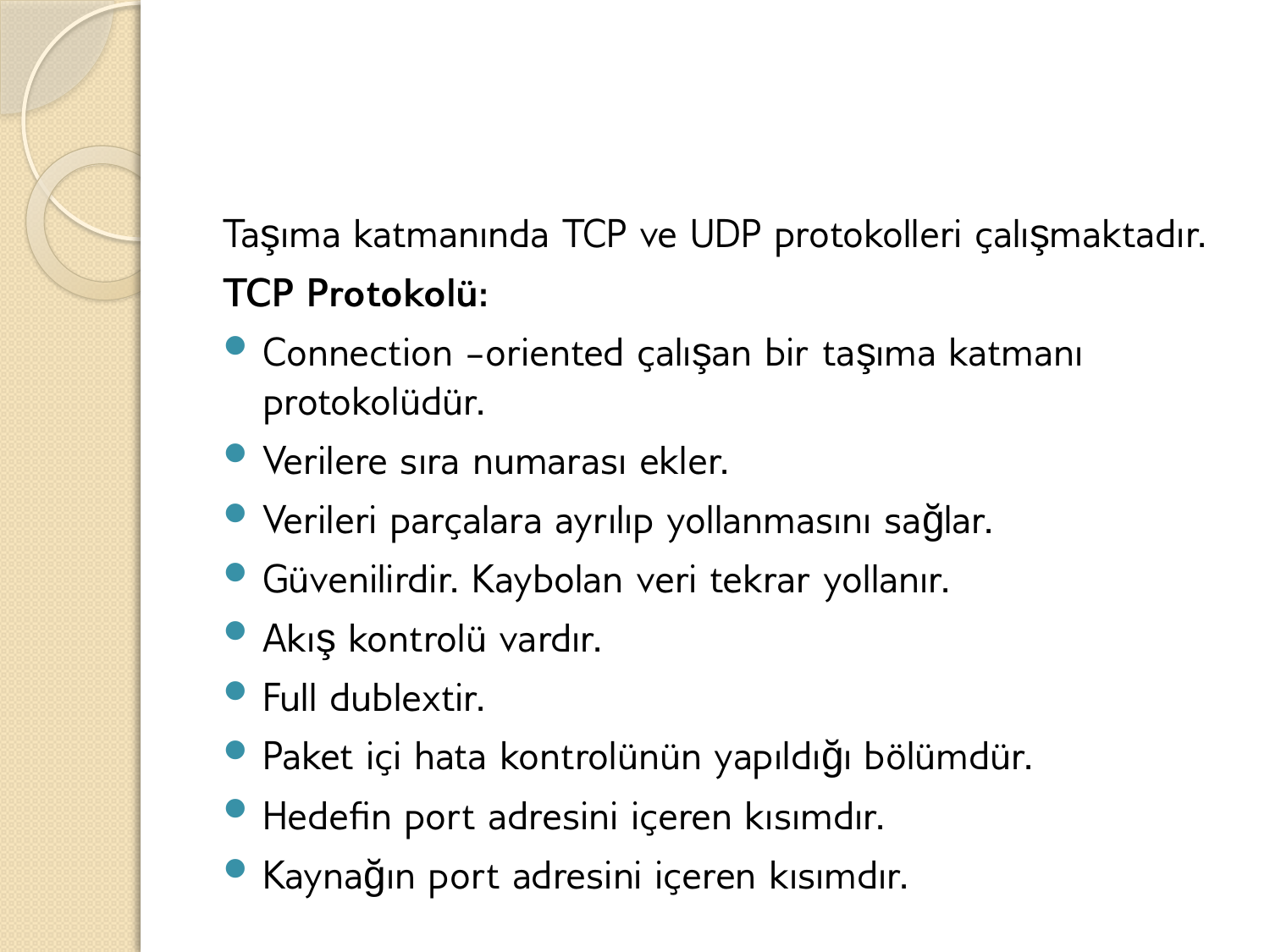

#
Taşıma katmanında TCP ve UDP protokolleri çalışmaktadır.
TCP Protokolü:
Connection –oriented çalışan bir taşıma katmanı protokolüdür.
Verilere sıra numarası ekler.
Verileri parçalara ayrılıp yollanmasını sağlar.
Güvenilirdir. Kaybolan veri tekrar yollanır.
Akış kontrolü vardır.
Full dublextir.
Paket içi hata kontrolünün yapıldığı bölümdür.
Hedefin port adresini içeren kısımdır.
Kaynağın port adresini içeren kısımdır.